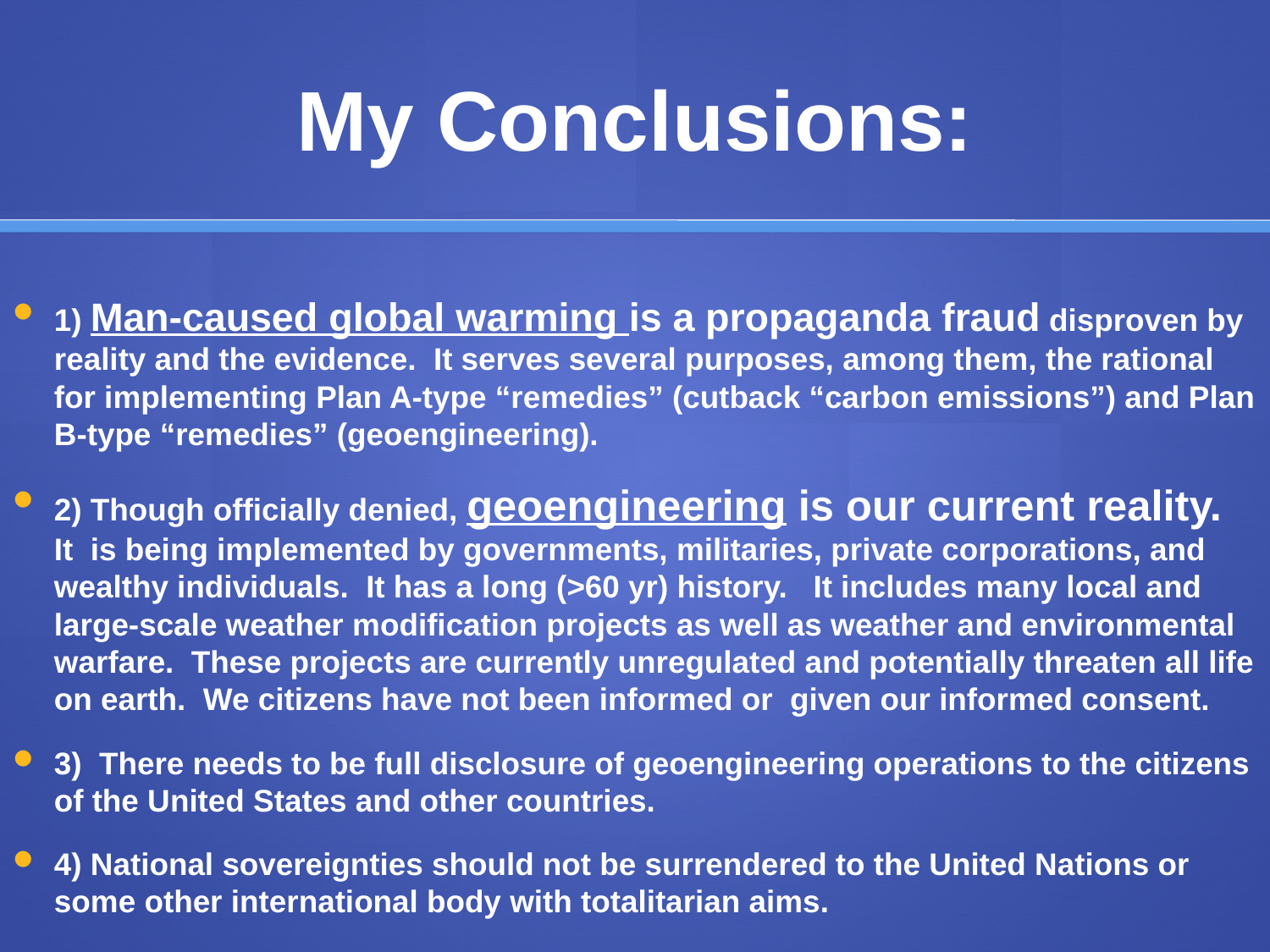

# My Conclusions:
1) Man-caused global warming is a propaganda fraud disproven by reality and the evidence.  It serves several purposes, among them, the rational for implementing Plan A-type “remedies” (cutback “carbon emissions”) and Plan B-type “remedies” (geoengineering).
2) Though officially denied, geoengineering is our current reality.  It  is being implemented by governments, militaries, private corporations, and wealthy individuals.  It has a long (>60 yr) history.   It includes many local and large-scale weather modification projects as well as weather and environmental warfare.  These projects are currently unregulated and potentially threaten all life on earth.  We citizens have not been informed or  given our informed consent.
3)  There needs to be full disclosure of geoengineering operations to the citizens of the United States and other countries.
4) National sovereignties should not be surrendered to the United Nations or some other international body with totalitarian aims.